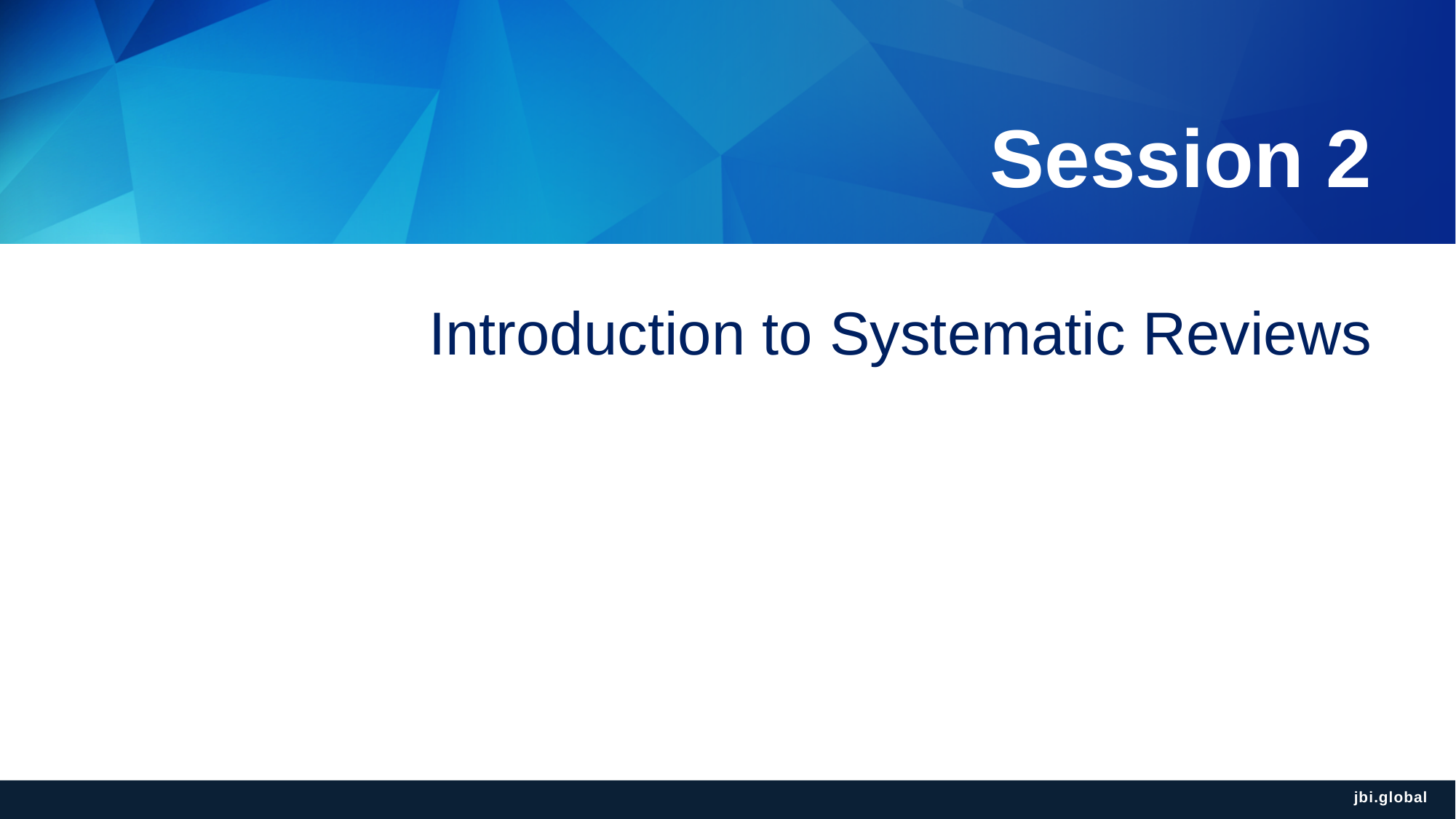

# Session 2
Introduction to Systematic Reviews